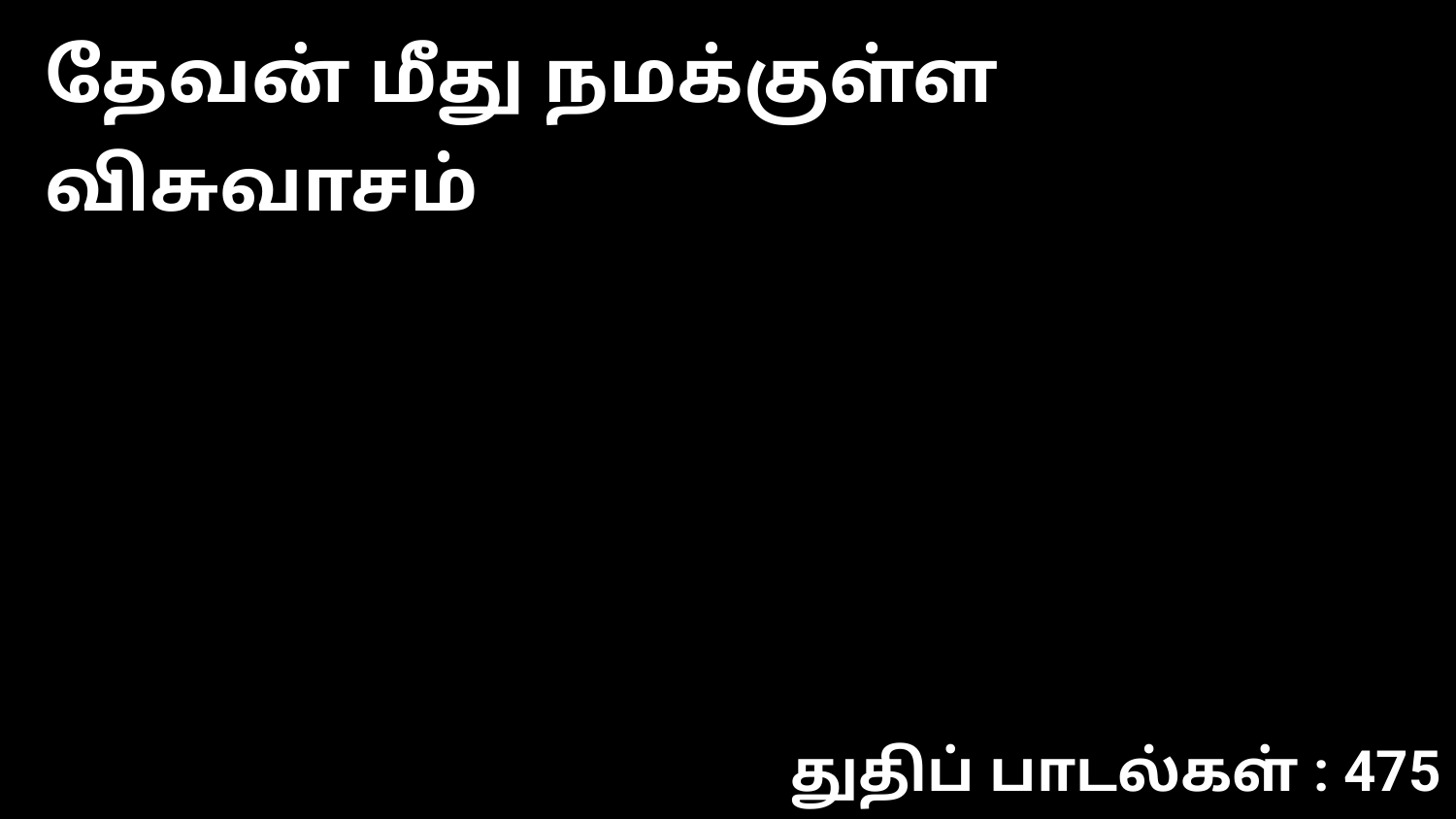

தேவன் மீது நமக்குள்ள விசுவாசம்
துதிப் பாடல்கள் : 475